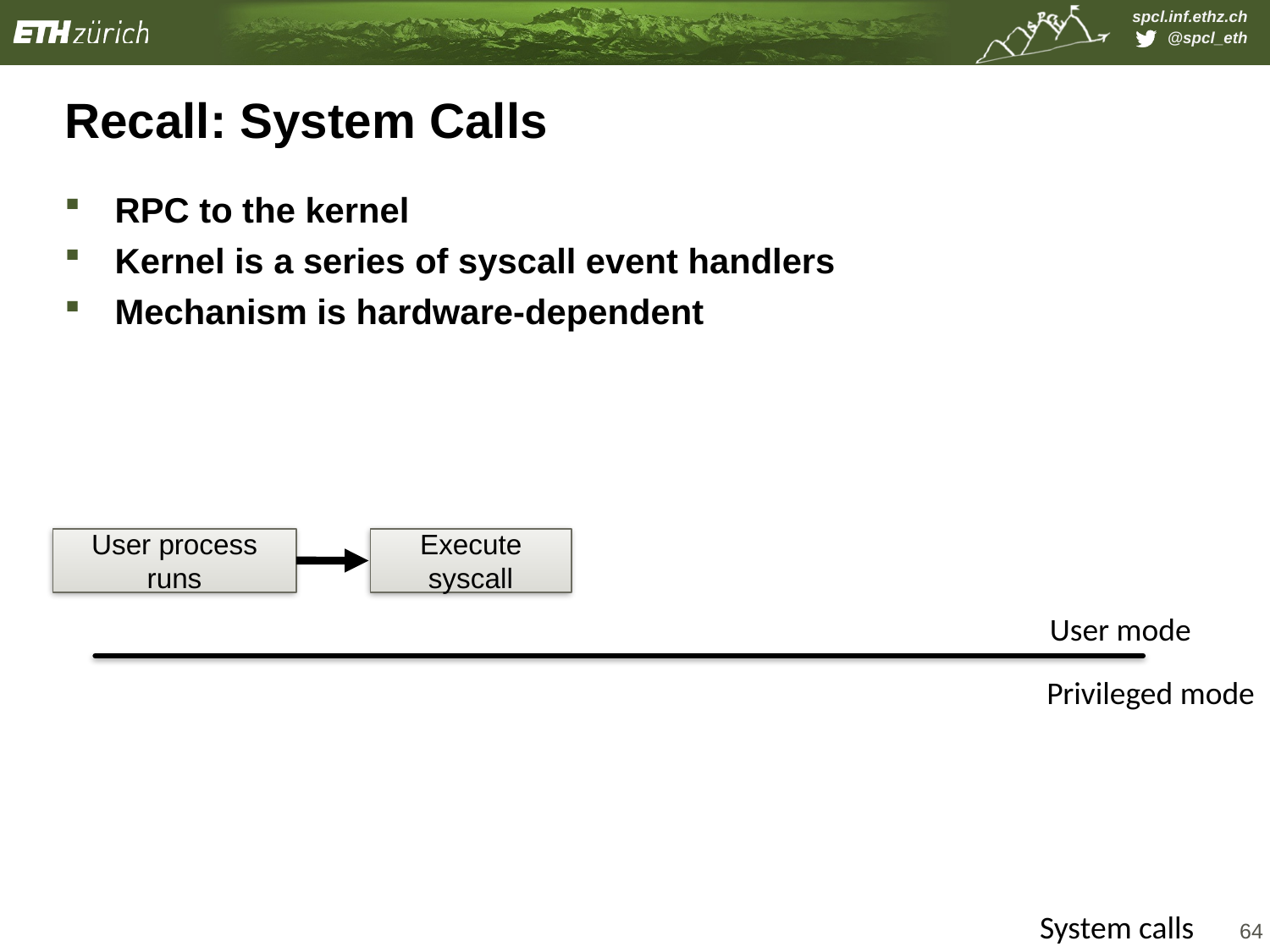

# Recall: System Calls
RPC to the kernel
Kernel is a series of syscall event handlers
Mechanism is hardware-dependent

User process runs
Execute syscall
User mode
Privileged mode
64
System calls